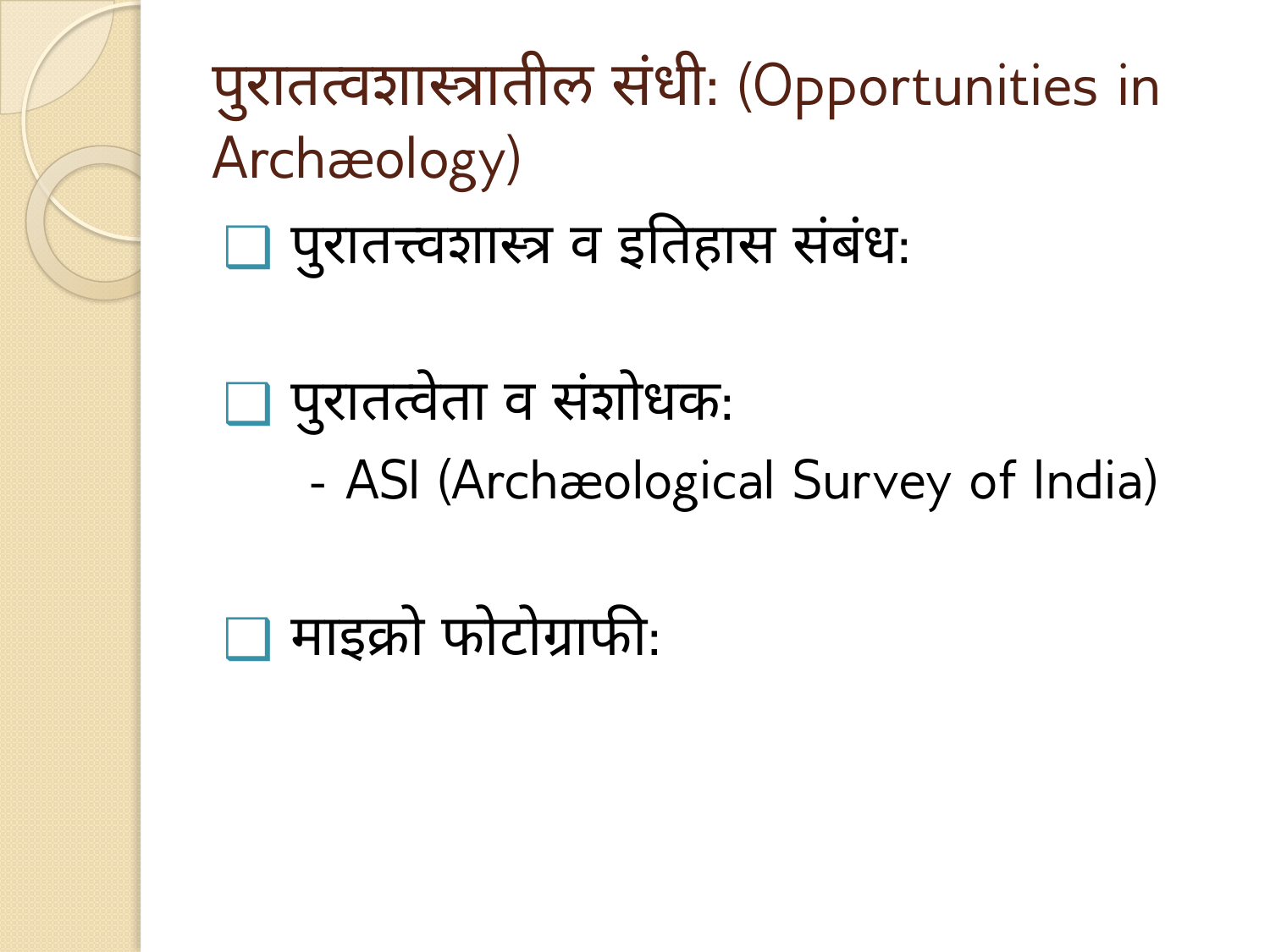

# पुरातत्वशास्त्रातील संधी: (Opportunities in Archaeology)
 पुरातत्त्वशास्त्र व इतिहास संबंध:

 पुरातत्वेता व संशोधक:
     - ASI (Archaeological Survey of India)

 माइक्रो फोटोग्राफी: